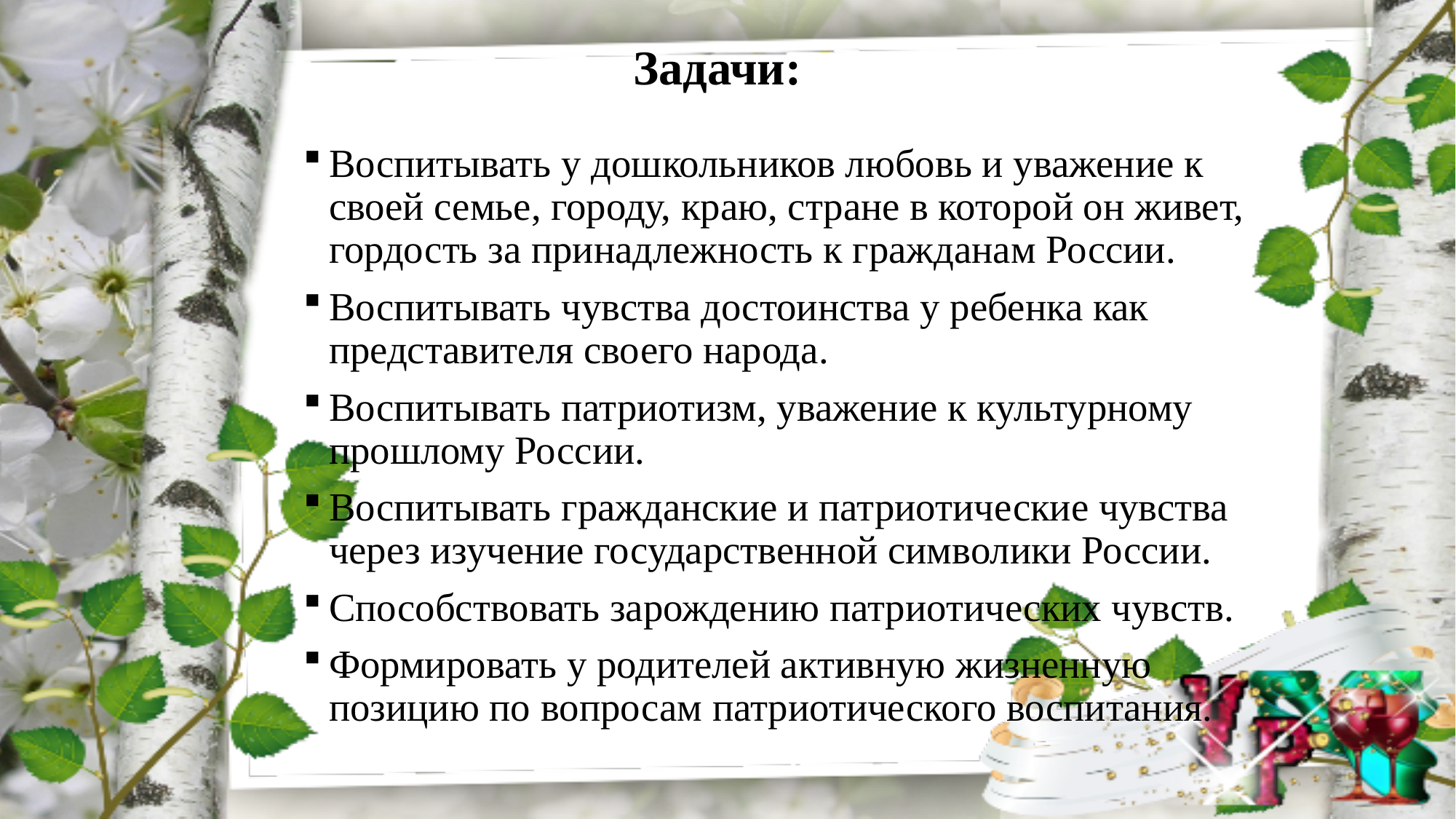

# Задачи:
Воспитывать у дошкольников любовь и уважение к своей семье, городу, краю, стране в которой он живет, гордость за принадлежность к гражданам России.
Воспитывать чувства достоинства у ребенка как представителя своего народа.
Воспитывать патриотизм, уважение к культурному прошлому России.
Воспитывать гражданские и патриотические чувства через изучение государственной символики России.
Способствовать зарождению патриотических чувств.
Формировать у родителей активную жизненную позицию по вопросам патриотического воспитания.